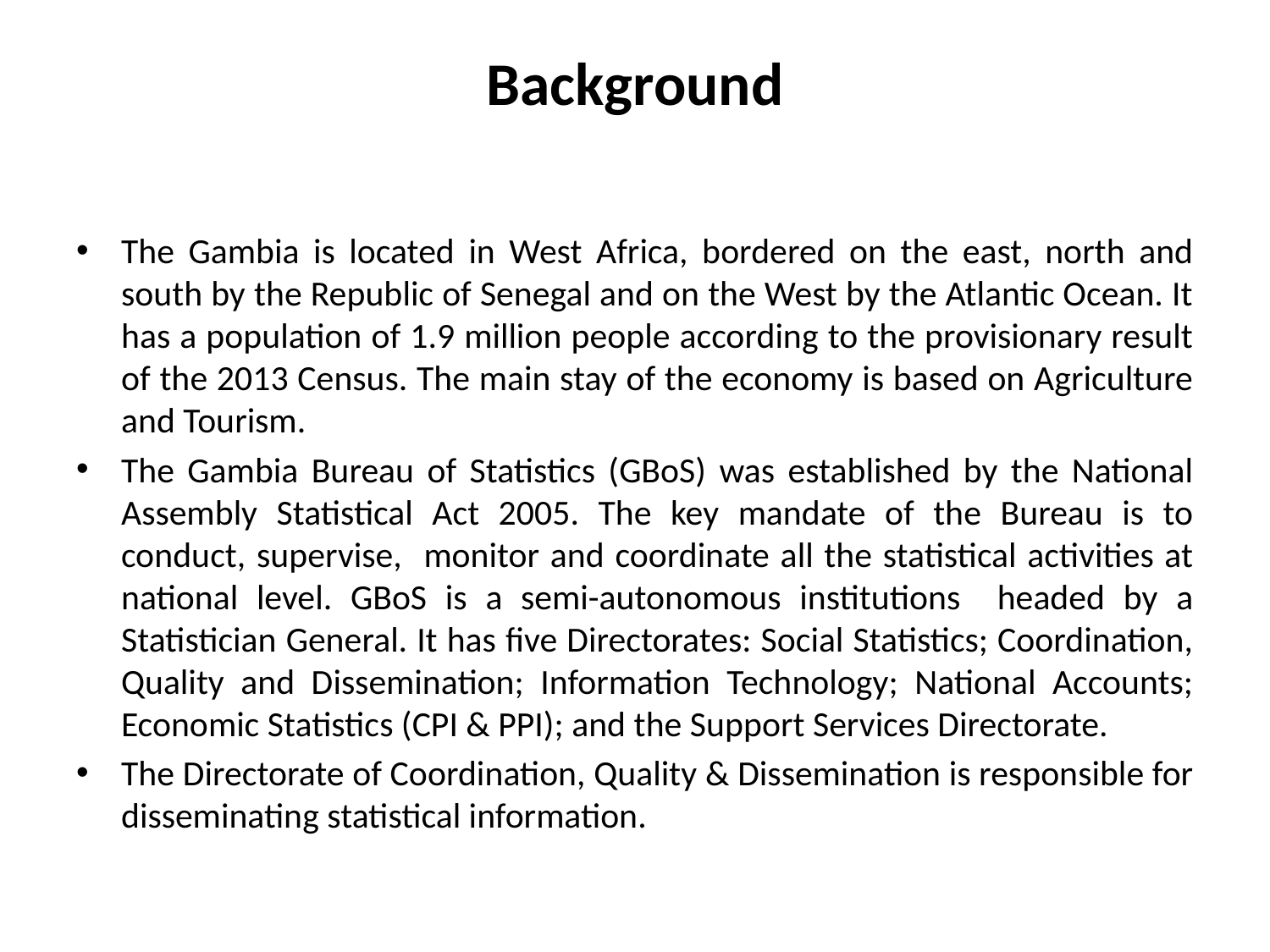

# Background
The Gambia is located in West Africa, bordered on the east, north and south by the Republic of Senegal and on the West by the Atlantic Ocean. It has a population of 1.9 million people according to the provisionary result of the 2013 Census. The main stay of the economy is based on Agriculture and Tourism.
The Gambia Bureau of Statistics (GBoS) was established by the National Assembly Statistical Act 2005. The key mandate of the Bureau is to conduct, supervise,  monitor and coordinate all the statistical activities at national level. GBoS is a semi-autonomous institutions  headed by a Statistician General. It has five Directorates: Social Statistics; Coordination, Quality and Dissemination; Information Technology; National Accounts; Economic Statistics (CPI & PPI); and the Support Services Directorate.
The Directorate of Coordination, Quality & Dissemination is responsible for disseminating statistical information.